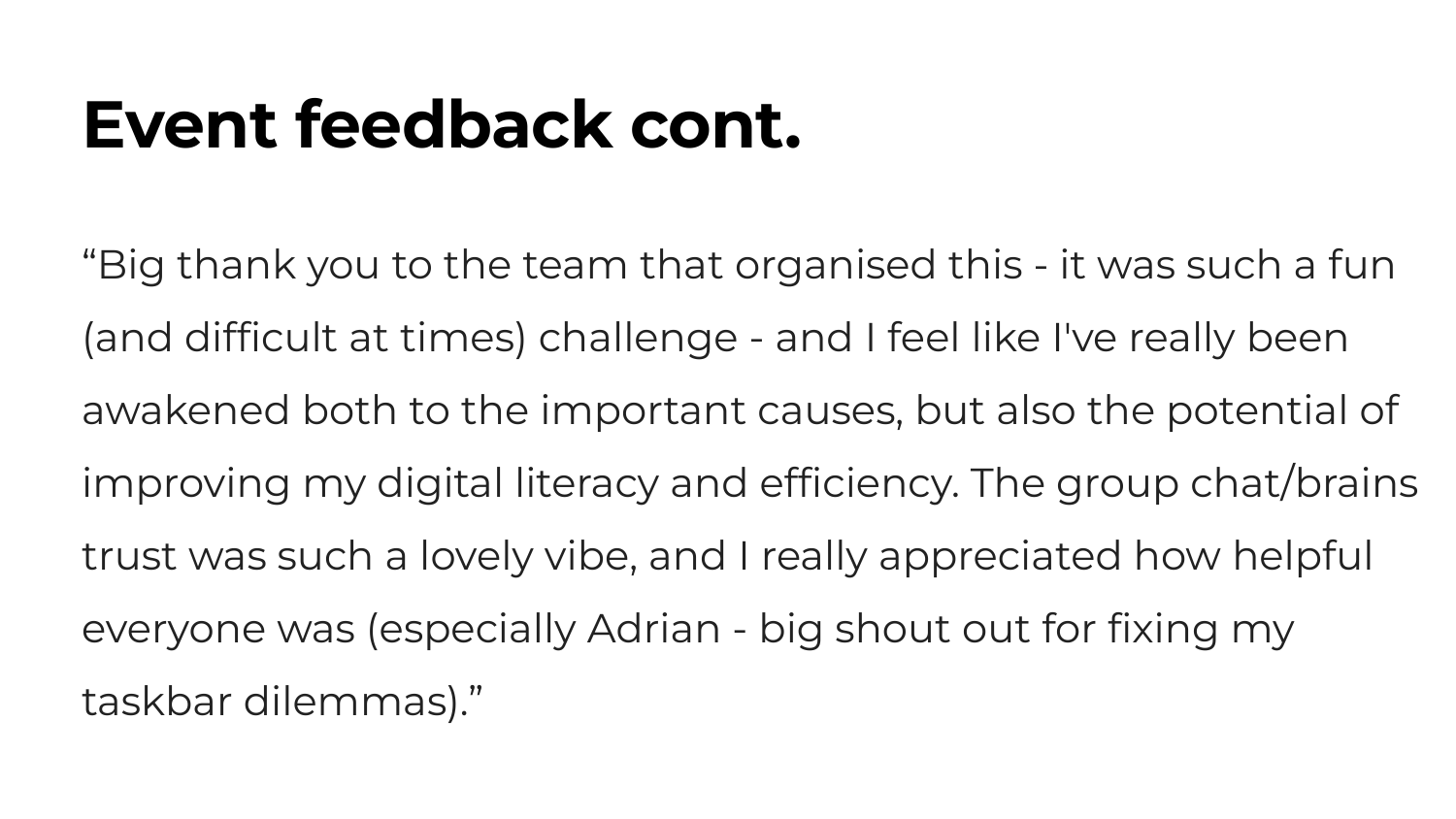

# Event feedback cont.
“Big thank you to the team that organised this - it was such a fun (and difficult at times) challenge - and I feel like I've really been awakened both to the important causes, but also the potential of improving my digital literacy and efficiency. The group chat/brains trust was such a lovely vibe, and I really appreciated how helpful everyone was (especially Adrian - big shout out for fixing my taskbar dilemmas).”
Photo by Victoria Aleksandrova on Unsplash